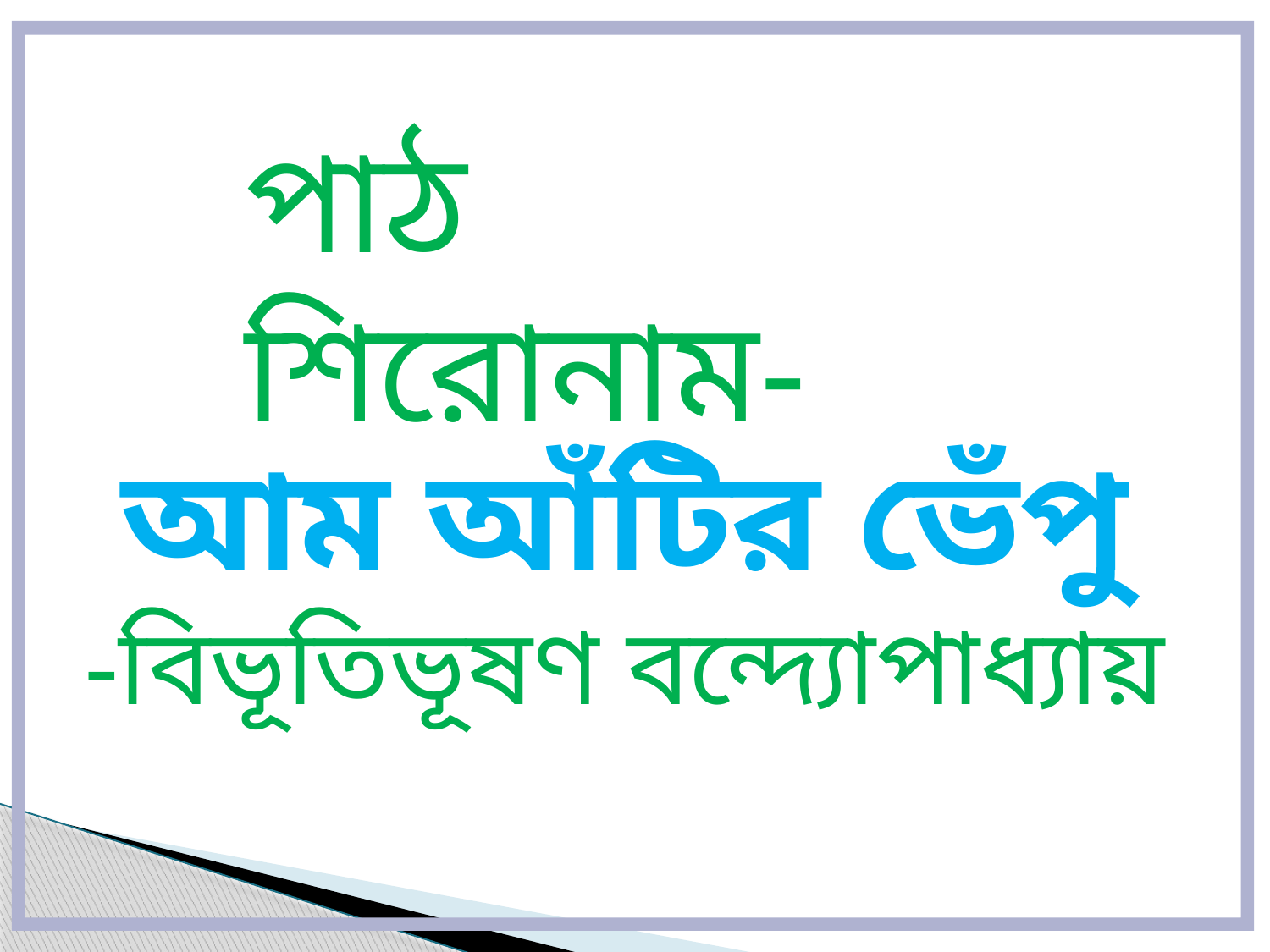

পাঠ শিরোনাম-
আম আঁটির ভেঁপু
-বিভূতিভূষণ বন্দ্যোপাধ্যায়